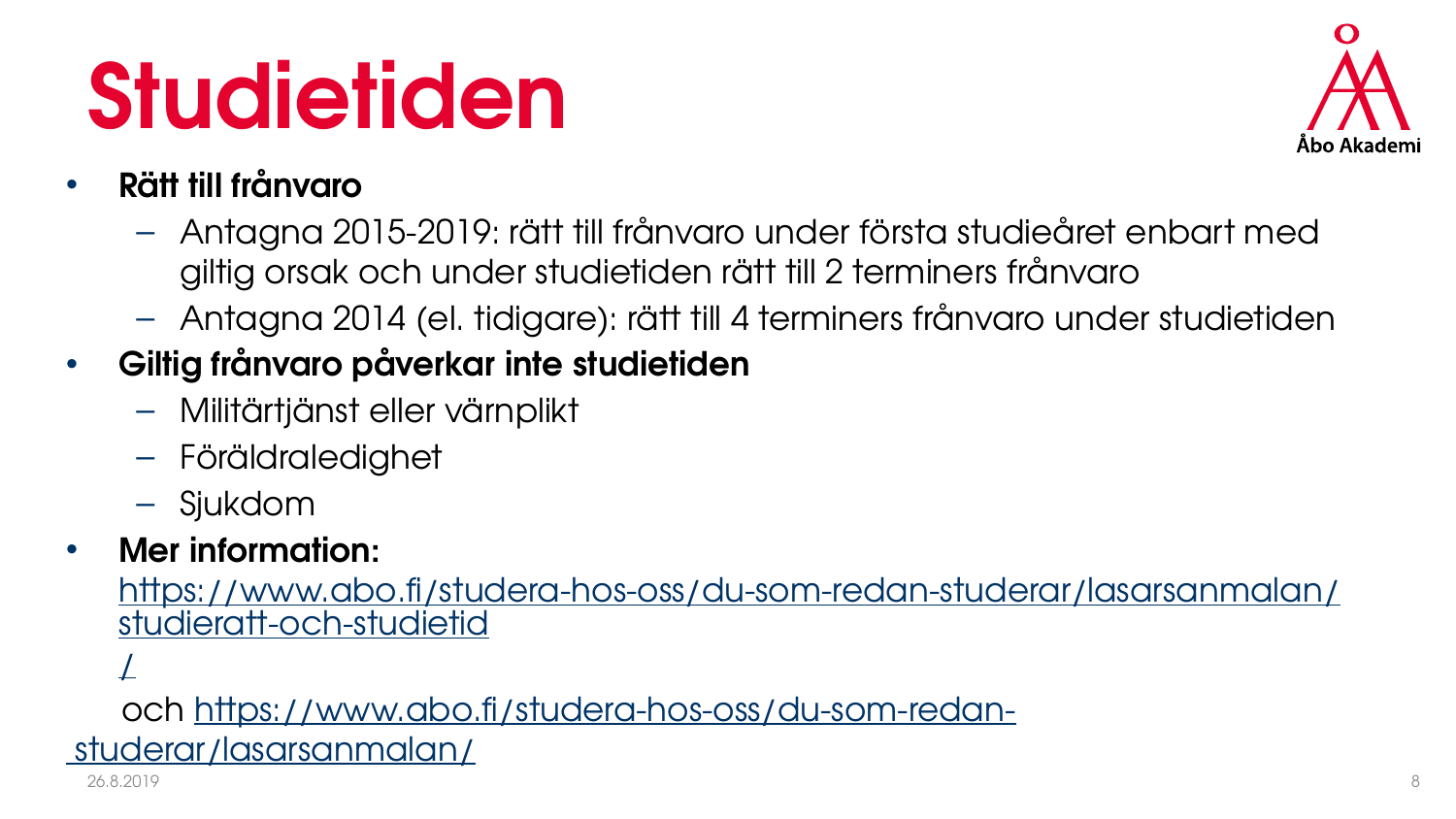

# Studietiden
Rätt till frånvaro
Antagna 2015-2019: rätt till frånvaro under första studieåret enbart med giltig orsak och under studietiden rätt till 2 terminers frånvaro
Antagna 2014 (el. tidigare): rätt till 4 terminers frånvaro under studietiden
Giltig frånvaro påverkar inte studietiden
Militärtjänst eller värnplikt
Föräldraledighet
Sjukdom
Mer information:
https://www.abo.fi/studera-hos-oss/du-som-redan-studerar/lasarsanmalan/studieratt-och-studietid/
      och https://www.abo.fi/studera-hos-oss/du-som-redan-
 studerar/lasarsanmalan/

26.8.2019
8